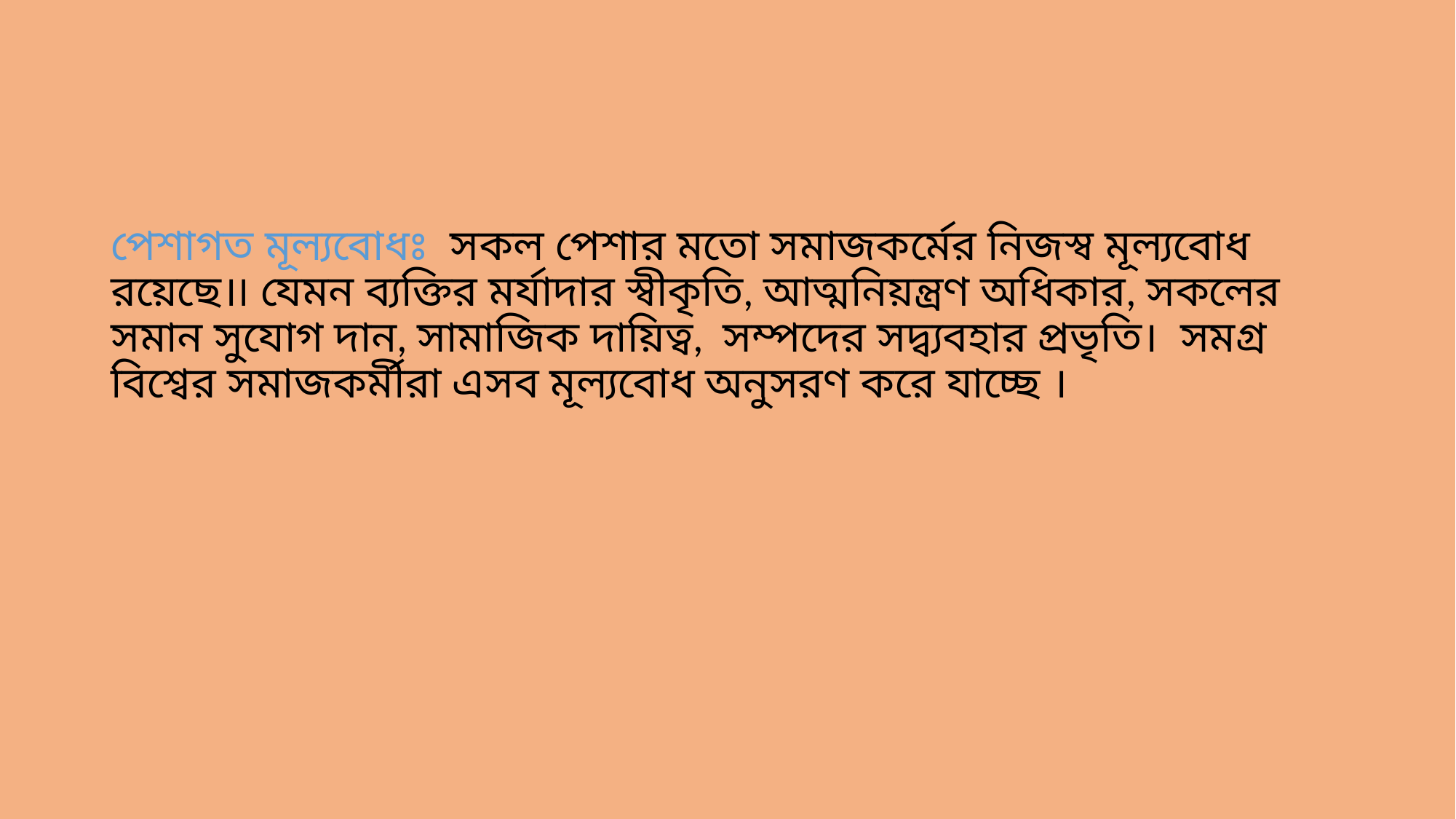

পেশাগত মূল্যবোধঃ  সকল পেশার মতো সমাজকর্মের নিজস্ব মূল্যবোধ রয়েছে।৷ যেমন ব্যক্তির মর্যাদার স্বীকৃতি, আত্মনিয়ন্ত্রণ অধিকার, সকলের সমান সুযোগ দান, সামাজিক দায়িত্ব,  সম্পদের সদ্ব্যবহার প্রভৃতি।  সমগ্র বিশ্বের সমাজকর্মীরা এসব মূল্যবোধ অনুসরণ করে যাচ্ছে ।